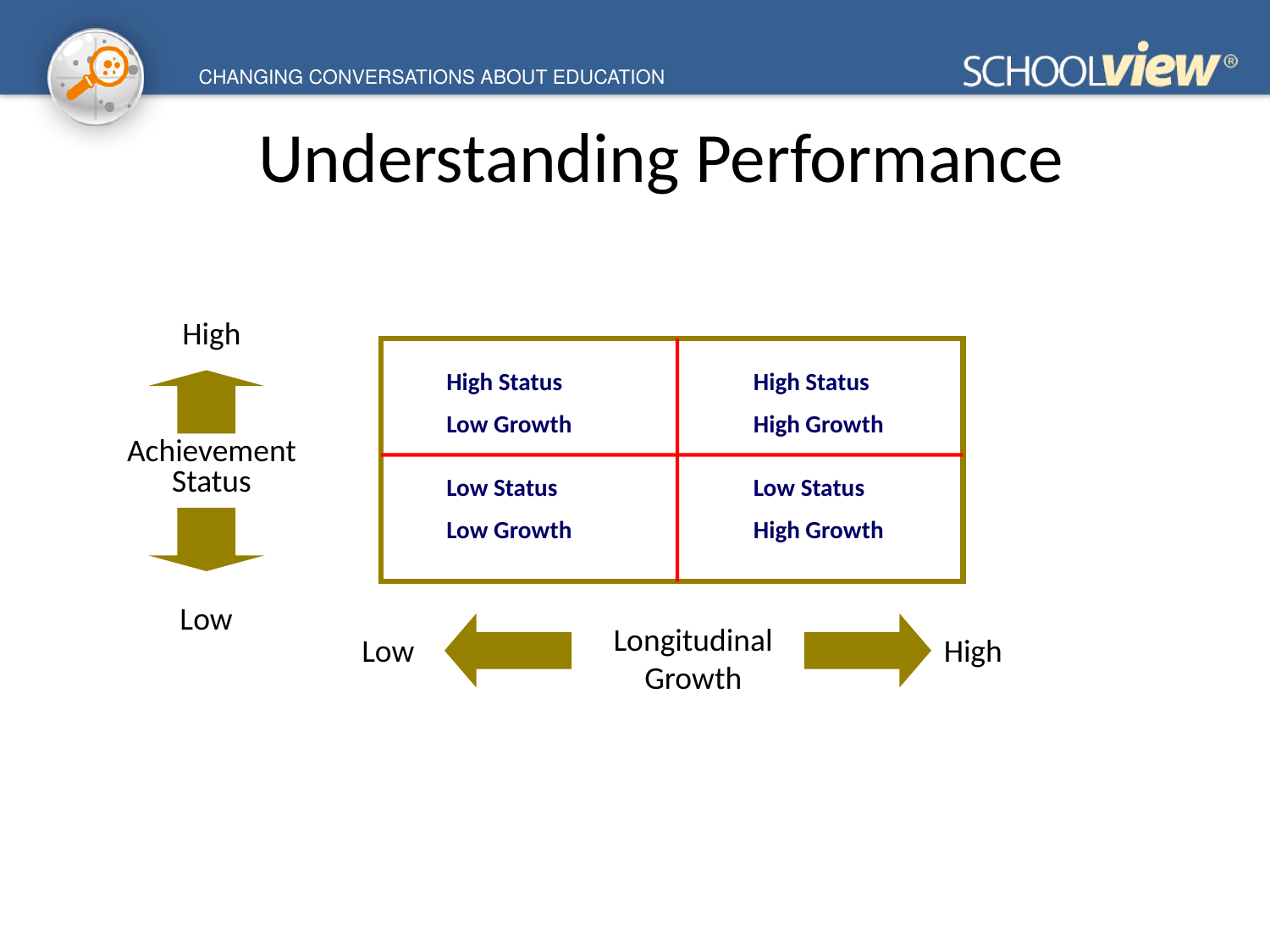

# Understanding Performance
High

High Status
Low Growth
High Status
High Growth

Achievement
Status

Low Status
Low Growth
Low Status
High Growth

Low

Longitudinal Growth

Low
High